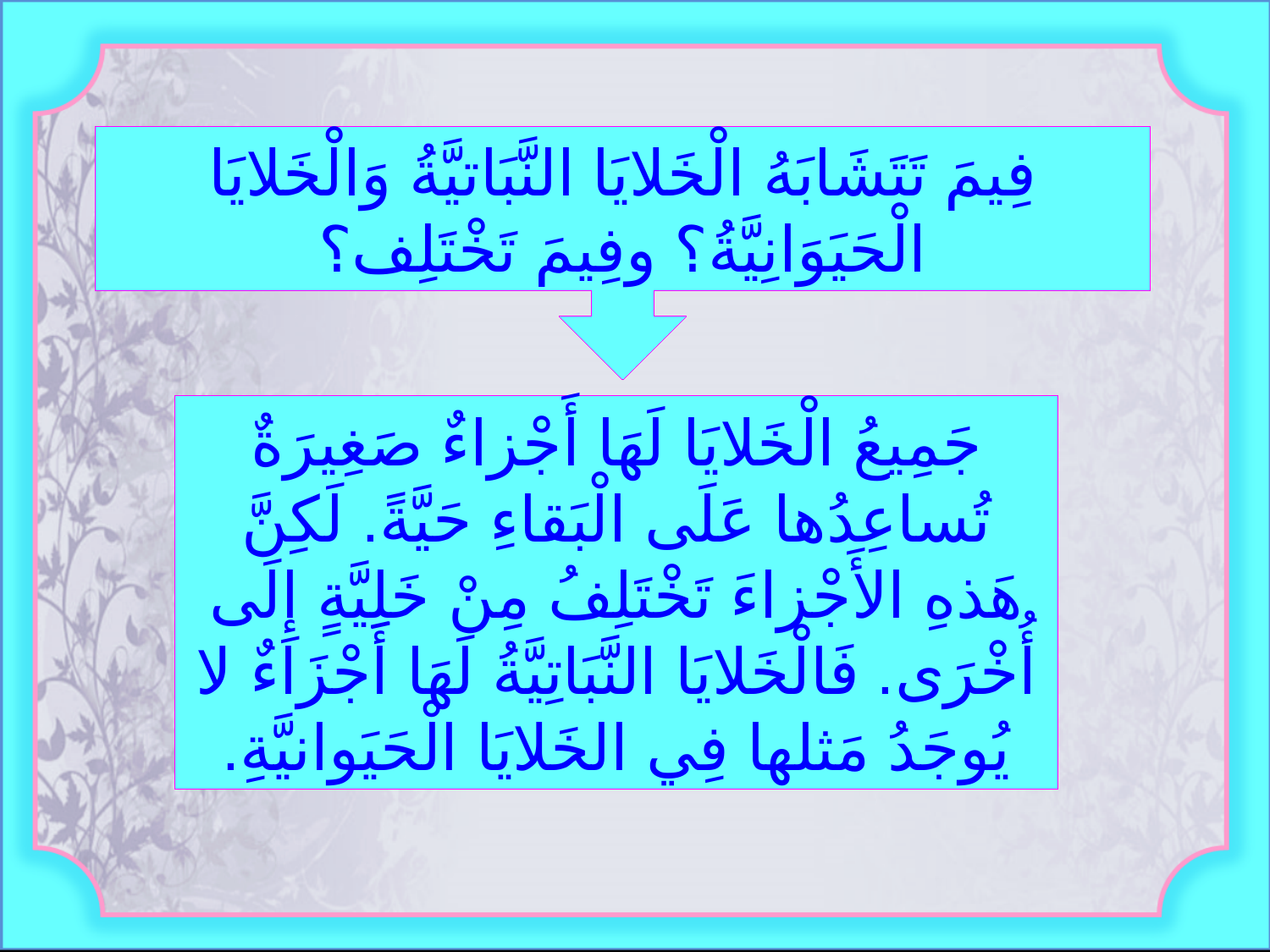

فِيمَ تَتَشَابَهُ الْخَلايَا النَّبَاتيَّةُ وَالْخَلايَا الْحَيَوَانِيَّةُ؟ وفِيمَ تَخْتَلِف؟
جَمِيعُ الْخَلايَا لَهَا أَجْزاءٌ صَغِيرَةٌ تُساعِدُها عَلَى الْبَقاءِ حَيَّةً. لَكِنَّ هَذهِ الأَجْزاءَ تَخْتَلِفُ مِنْ خَلِيَّةٍ إِلَى أُخْرَى. فَالْخَلايَا النَّبَاتِيَّةُ لَهَا أَجْزَاءٌ لا يُوجَدُ مَثلها فِي الخَلايَا الْحَيَوانيَّةِ.